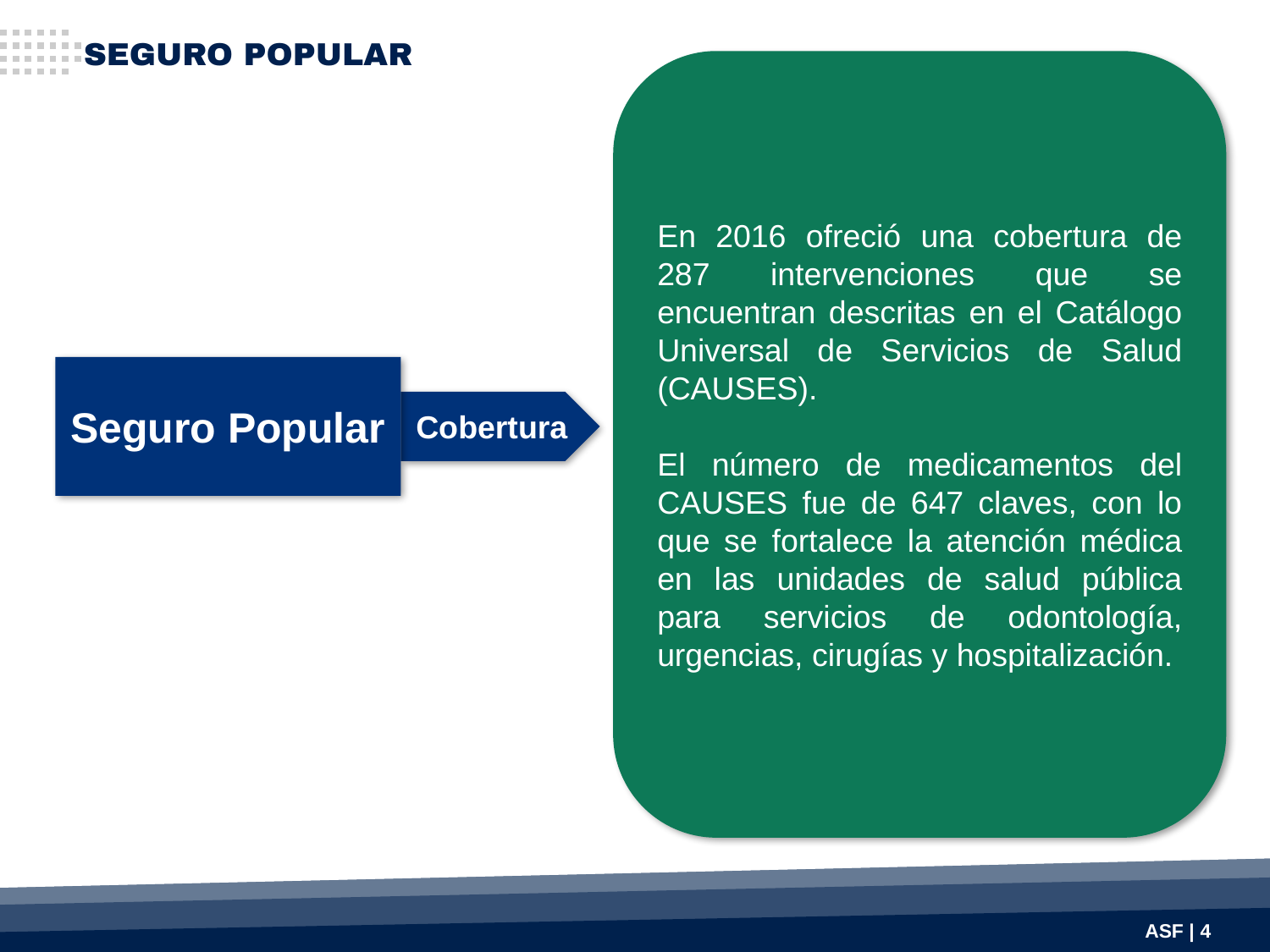

SEGURO POPULAR
En 2016 ofreció una cobertura de 287 intervenciones que se encuentran descritas en el Catálogo Universal de Servicios de Salud (CAUSES).

El número de medicamentos del CAUSES fue de 647 claves, con lo que se fortalece la atención médica en las unidades de salud pública para servicios de odontología, urgencias, cirugías y hospitalización.
Seguro Popular
Cobertura
ASF | 4